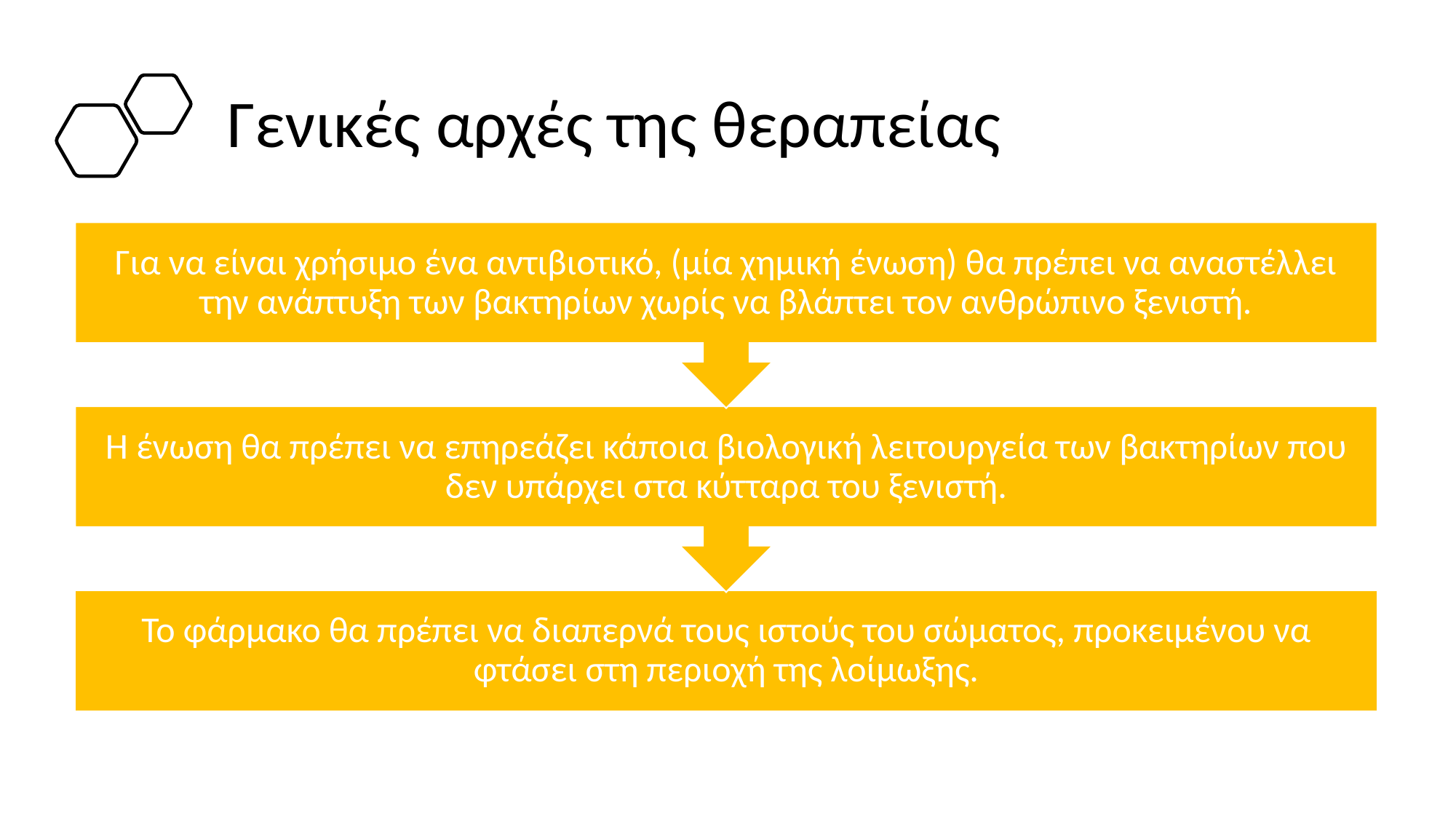

# Γενικές αρχές της θεραπείας

Το φάρμακο θα πρέπει να διαπερνά τους ιστούς του σώματος, προκειμένου να φτάσει στη περιοχή της λοίμωξης.
Η ένωση θα πρέπει να επηρεάζει κάποια βιολογική λειτουργεία των βακτηρίων που δεν υπάρχει στα κύτταρα του ξενιστή.
Για να είναι χρήσιμο ένα αντιβιοτικό, (μία χημική ένωση) θα πρέπει να αναστέλλει την ανάπτυξη των βακτηρίων χωρίς να βλάπτει τον ανθρώπινο ξενιστή.